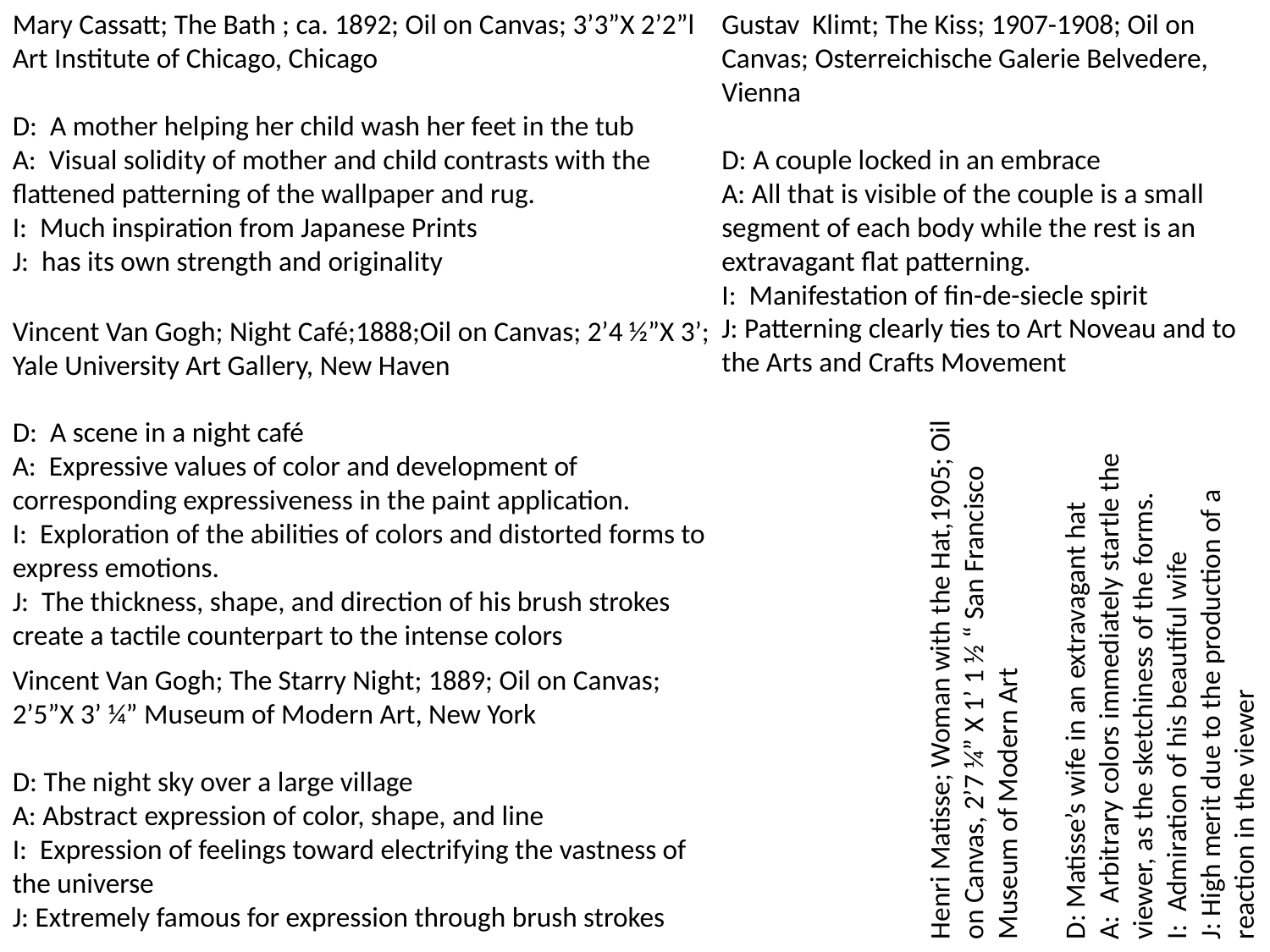

Mary Cassatt; The Bath ; ca. 1892; Oil on Canvas; 3’3”X 2’2”l Art Institute of Chicago, Chicago

D:  A mother helping her child wash her feet in the tub
A:  Visual solidity of mother and child contrasts with the flattened patterning of the wallpaper and rug.
I:  Much inspiration from Japanese Prints
J:  has its own strength and originality
Gustav  Klimt; The Kiss; 1907-1908; Oil on Canvas; Osterreichische Galerie Belvedere, Vienna

D: A couple locked in an embrace
A: All that is visible of the couple is a small segment of each body while the rest is an extravagant flat patterning.
I:  Manifestation of fin-de-siecle spirit
J: Patterning clearly ties to Art Noveau and to the Arts and Crafts Movement
Vincent Van Gogh; Night Café;1888;Oil on Canvas; 2’4 ½”X 3’; Yale University Art Gallery, New Haven

D:  A scene in a night café
A:  Expressive values of color and development of corresponding expressiveness in the paint application.
I:  Exploration of the abilities of colors and distorted forms to express emotions.
J:  The thickness, shape, and direction of his brush strokes create a tactile counterpart to the intense colors

Henri Matisse; Woman with the Hat,1905; Oil on Canvas, 2’7 ¼” X 1’ 1 ½ “ San Francisco Museum of Modern Art

D: Matisse’s wife in an extravagant hat
A:  Arbitrary colors immediately startle the viewer, as the sketchiness of the forms.
I:  Admiration of his beautiful wife
J: High merit due to the production of a reaction in the viewer
Vincent Van Gogh; The Starry Night; 1889; Oil on Canvas; 2’5”X 3’ ¼” Museum of Modern Art, New York

D: The night sky over a large village
A: Abstract expression of color, shape, and line
I:  Expression of feelings toward electrifying the vastness of the universe
J: Extremely famous for expression through brush strokes